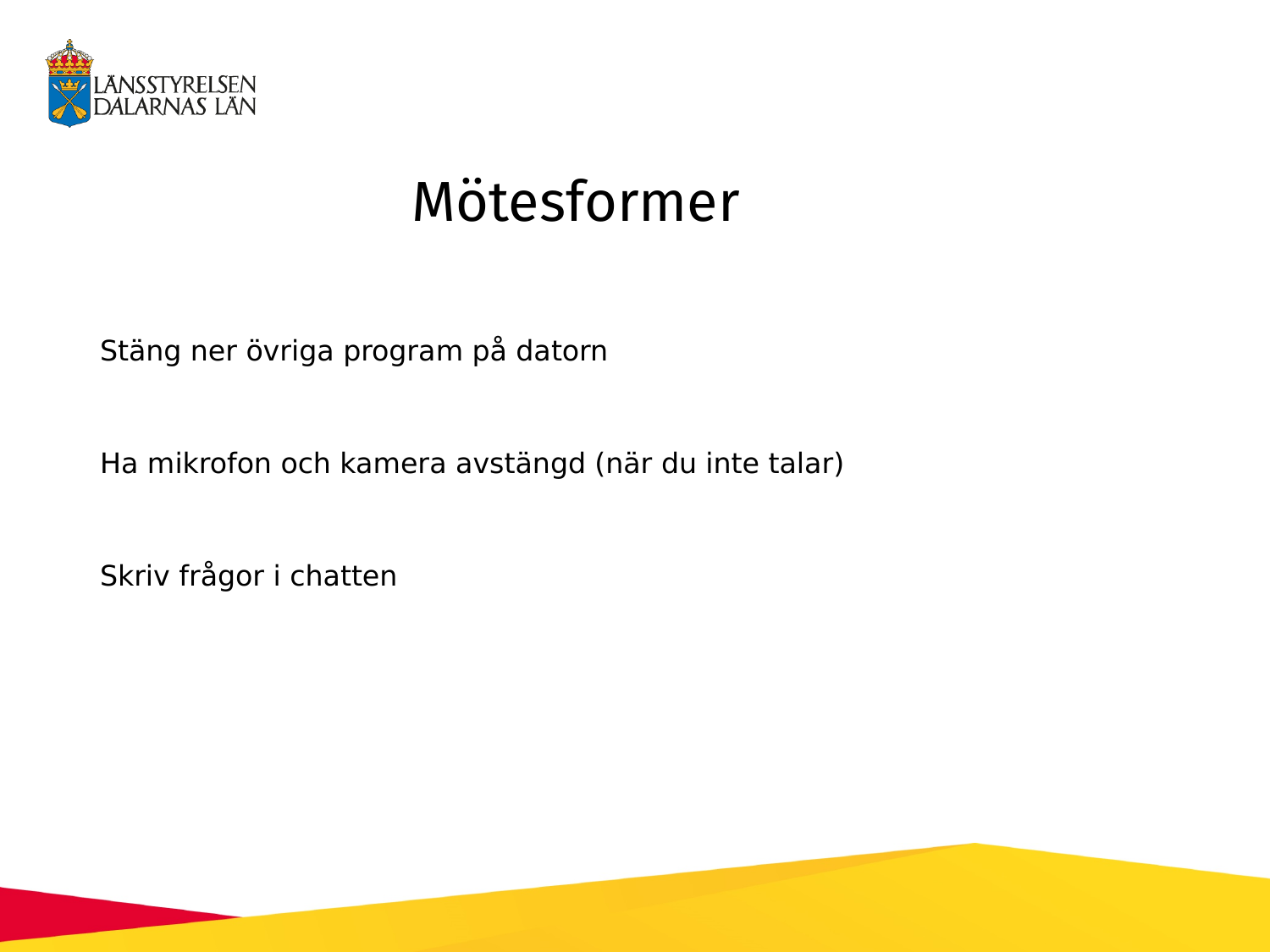

# Mötesformer
Stäng ner övriga program på datorn

Ha mikrofon och kamera avstängd (när du inte talar)

Skriv frågor i chatten